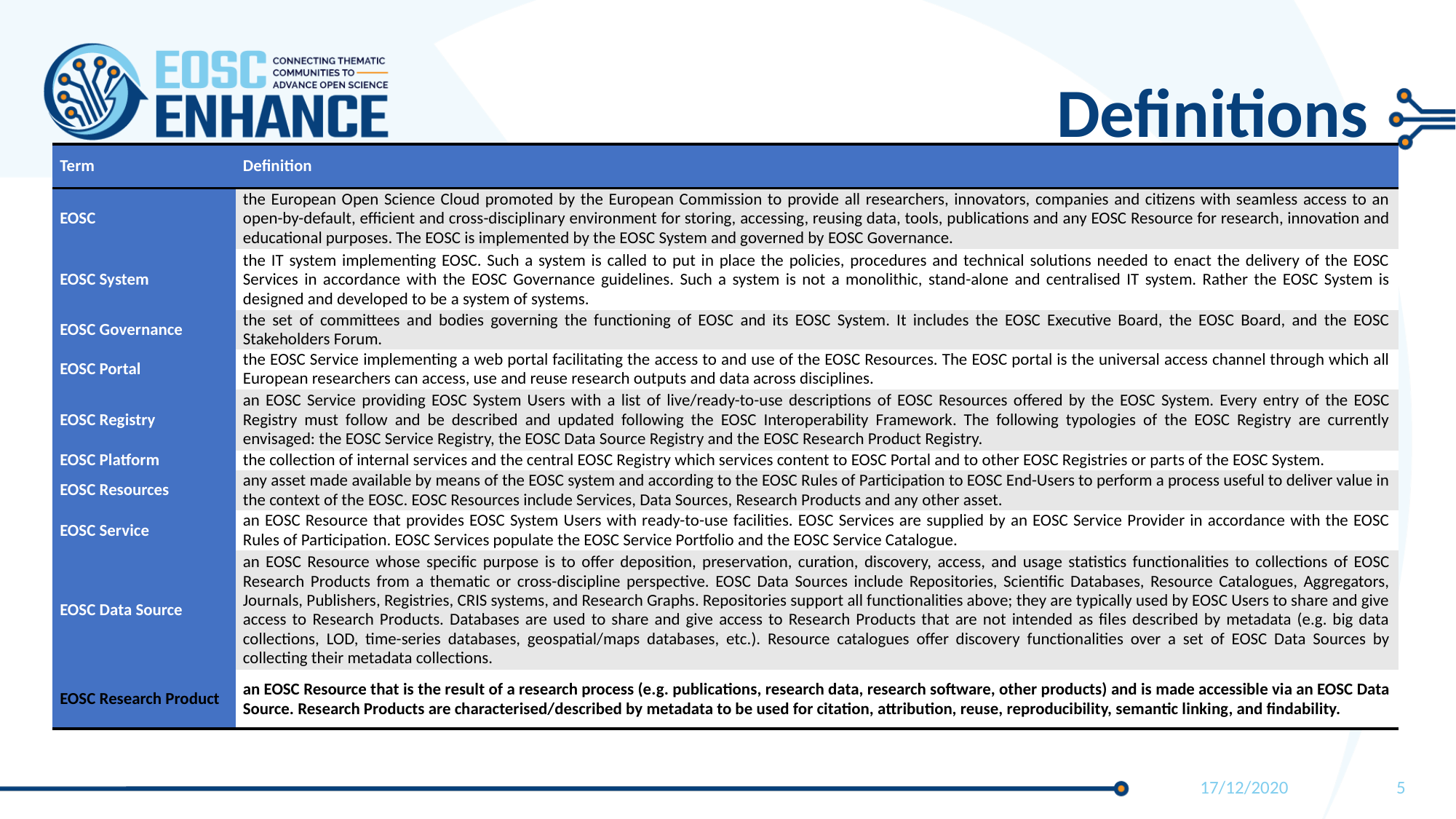

Definitions
| Term | Definition |
| --- | --- |
| EOSC | the European Open Science Cloud promoted by the European Commission to provide all researchers, innovators, companies and citizens with seamless access to an open-by-default, efficient and cross-disciplinary environment for storing, accessing, reusing data, tools, publications and any EOSC Resource for research, innovation and educational purposes. The EOSC is implemented by the EOSC System and governed by EOSC Governance. |
| EOSC System | the IT system implementing EOSC. Such a system is called to put in place the policies, procedures and technical solutions needed to enact the delivery of the EOSC Services in accordance with the EOSC Governance guidelines. Such a system is not a monolithic, stand-alone and centralised IT system. Rather the EOSC System is designed and developed to be a system of systems. |
| EOSC Governance | the set of committees and bodies governing the functioning of EOSC and its EOSC System. It includes the EOSC Executive Board, the EOSC Board, and the EOSC Stakeholders Forum. |
| EOSC Portal | the EOSC Service implementing a web portal facilitating the access to and use of the EOSC Resources. The EOSC portal is the universal access channel through which all European researchers can access, use and reuse research outputs and data across disciplines. |
| EOSC Registry | an EOSC Service providing EOSC System Users with a list of live/ready-to-use descriptions of EOSC Resources offered by the EOSC System. Every entry of the EOSC Registry must follow and be described and updated following the EOSC Interoperability Framework. The following typologies of the EOSC Registry are currently envisaged: the EOSC Service Registry, the EOSC Data Source Registry and the EOSC Research Product Registry. |
| EOSC Platform | the collection of internal services and the central EOSC Registry which services content to EOSC Portal and to other EOSC Registries or parts of the EOSC System. |
| EOSC Resources | any asset made available by means of the EOSC system and according to the EOSC Rules of Participation to EOSC End-Users to perform a process useful to deliver value in the context of the EOSC. EOSC Resources include Services, Data Sources, Research Products and any other asset. |
| EOSC Service | an EOSC Resource that provides EOSC System Users with ready-to-use facilities. EOSC Services are supplied by an EOSC Service Provider in accordance with the EOSC Rules of Participation. EOSC Services populate the EOSC Service Portfolio and the EOSC Service Catalogue. |
| EOSC Data Source | an EOSC Resource whose specific purpose is to offer deposition, preservation, curation, discovery, access, and usage statistics functionalities to collections of EOSC Research Products from a thematic or cross-discipline perspective. EOSC Data Sources include Repositories, Scientific Databases, Resource Catalogues, Aggregators, Journals, Publishers, Registries, CRIS systems, and Research Graphs. Repositories support all functionalities above; they are typically used by EOSC Users to share and give access to Research Products. Databases are used to share and give access to Research Products that are not intended as files described by metadata (e.g. big data collections, LOD, time-series databases, geospatial/maps databases, etc.). Resource catalogues offer discovery functionalities over a set of EOSC Data Sources by collecting their metadata collections. |
| EOSC Research Product | an EOSC Resource that is the result of a research process (e.g. publications, research data, research software, other products) and is made accessible via an EOSC Data Source. Research Products are characterised/described by metadata to be used for citation, attribution, reuse, reproducibility, semantic linking, and findability. |
5
17/12/2020